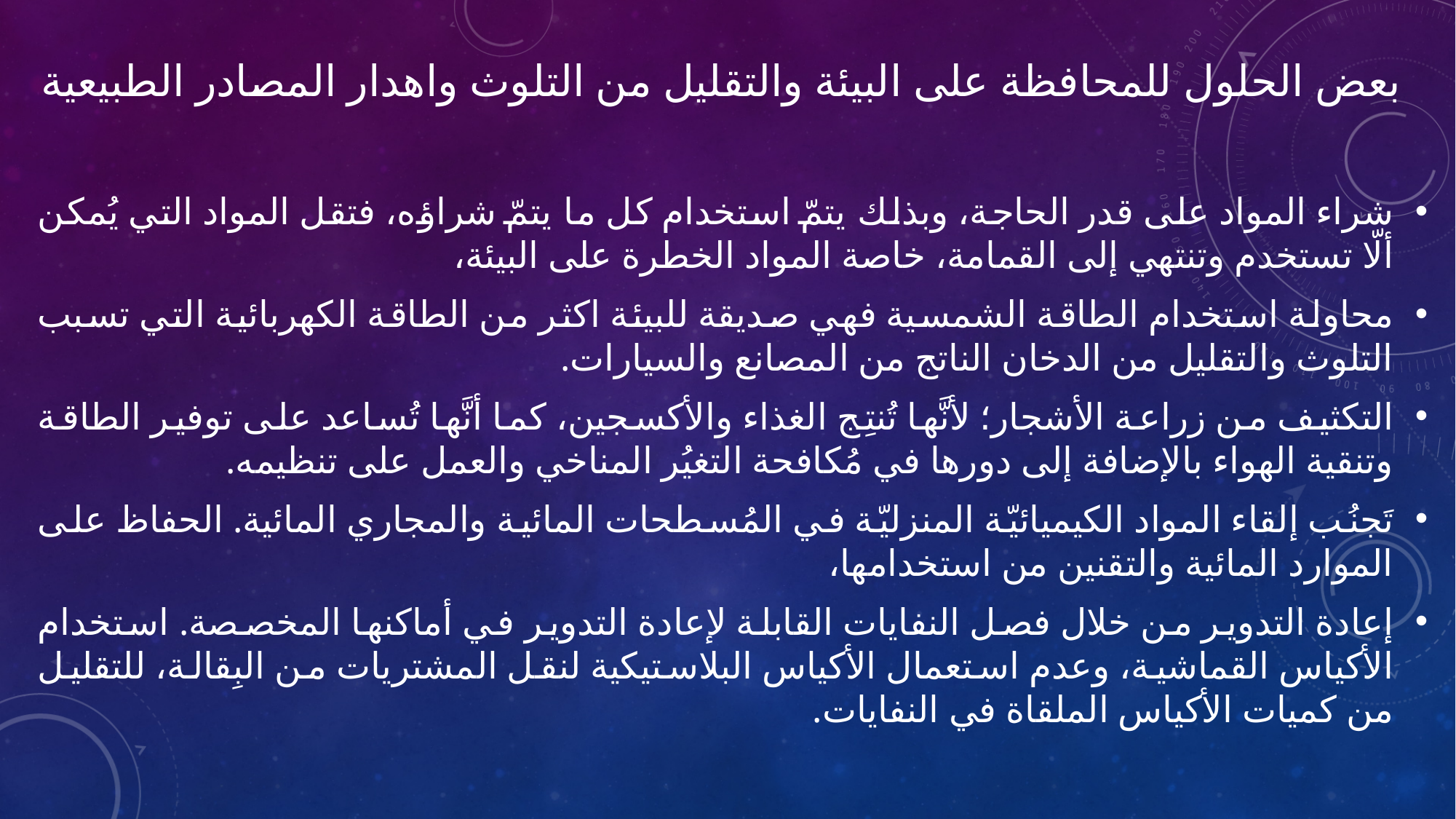

# بعض الحلول للمحافظة على البيئة والتقليل من التلوث واهدار المصادر الطبيعية
شراء المواد على قدر الحاجة، وبذلك يتمّ استخدام كل ما يتمّ شراؤه، فتقل المواد التي يُمكن ألّا تستخدم وتنتهي إلى القمامة، خاصة المواد الخطرة على البيئة،
محاولة استخدام الطاقة الشمسية فهي صديقة للبيئة اكثر من الطاقة الكهربائية التي تسبب التلوث والتقليل من الدخان الناتج من المصانع والسيارات.
التكثيف من زراعة الأشجار؛ لأنَّها تُنتِج الغذاء والأكسجين، كما أنَّها تُساعد على توفير الطاقة وتنقية الهواء بالإضافة إلى دورها في مُكافحة التغيُر المناخي والعمل على تنظيمه.
تَجنُب إلقاء المواد الكيميائيّة المنزليّة في المُسطحات المائية والمجاري المائية. الحفاظ على الموارد المائية والتقنين من استخدامها،
إعادة التدوير من خلال فصل النفايات القابلة لإعادة التدوير في أماكنها المخصصة. استخدام الأكياس القماشية، وعدم استعمال الأكياس البلاستيكية لنقل المشتريات من البِقالة، للتقليل من كميات الأكياس الملقاة في النفايات.